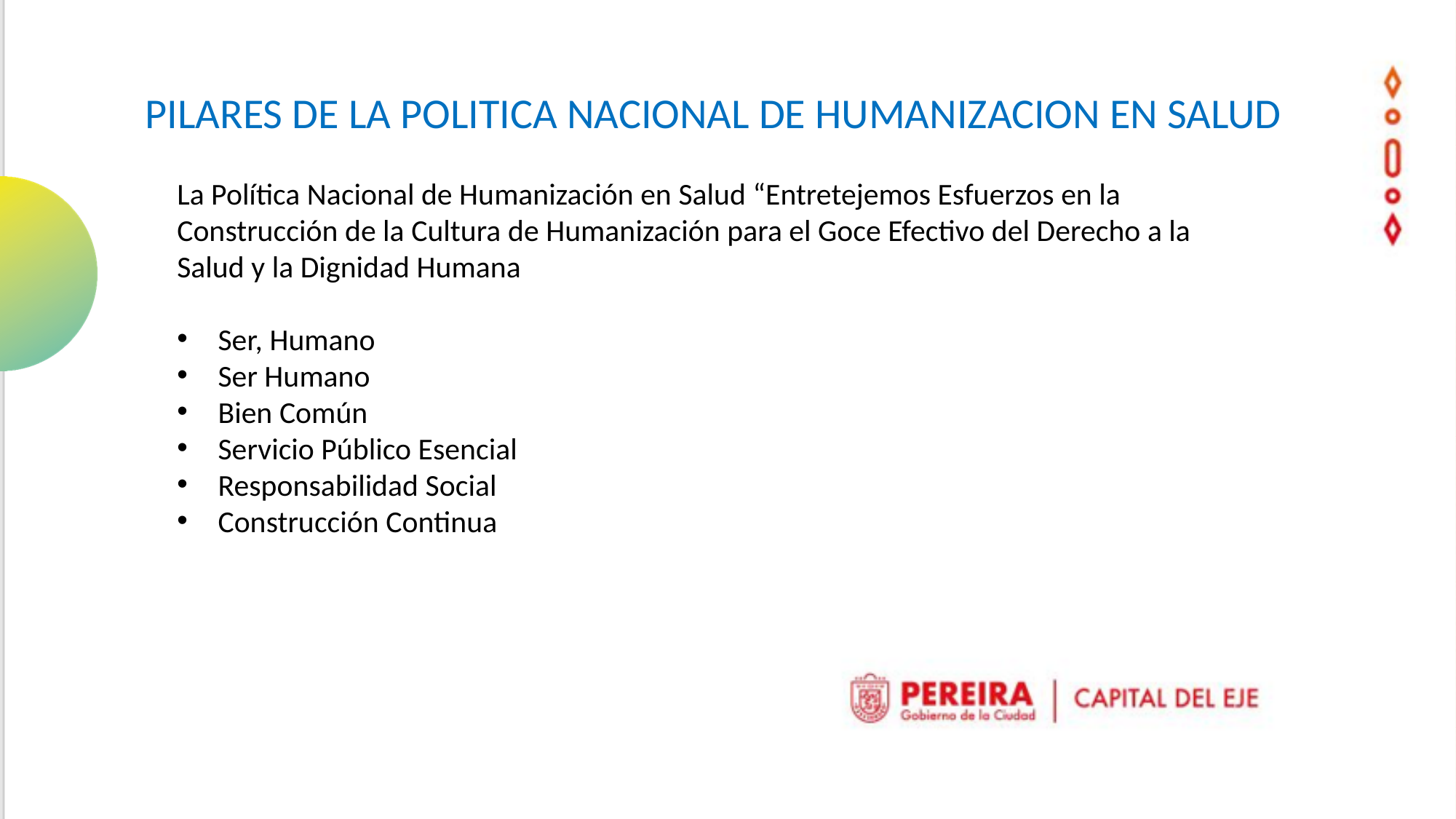

PILARES DE LA POLITICA NACIONAL DE HUMANIZACION EN SALUD
La Política Nacional de Humanización en Salud “Entretejemos Esfuerzos en la
Construcción de la Cultura de Humanización para el Goce Efectivo del Derecho a la
Salud y la Dignidad Humana

Ser, Humano
Ser Humano
Bien Común
Servicio Público Esencial
Responsabilidad Social
Construcción Continua